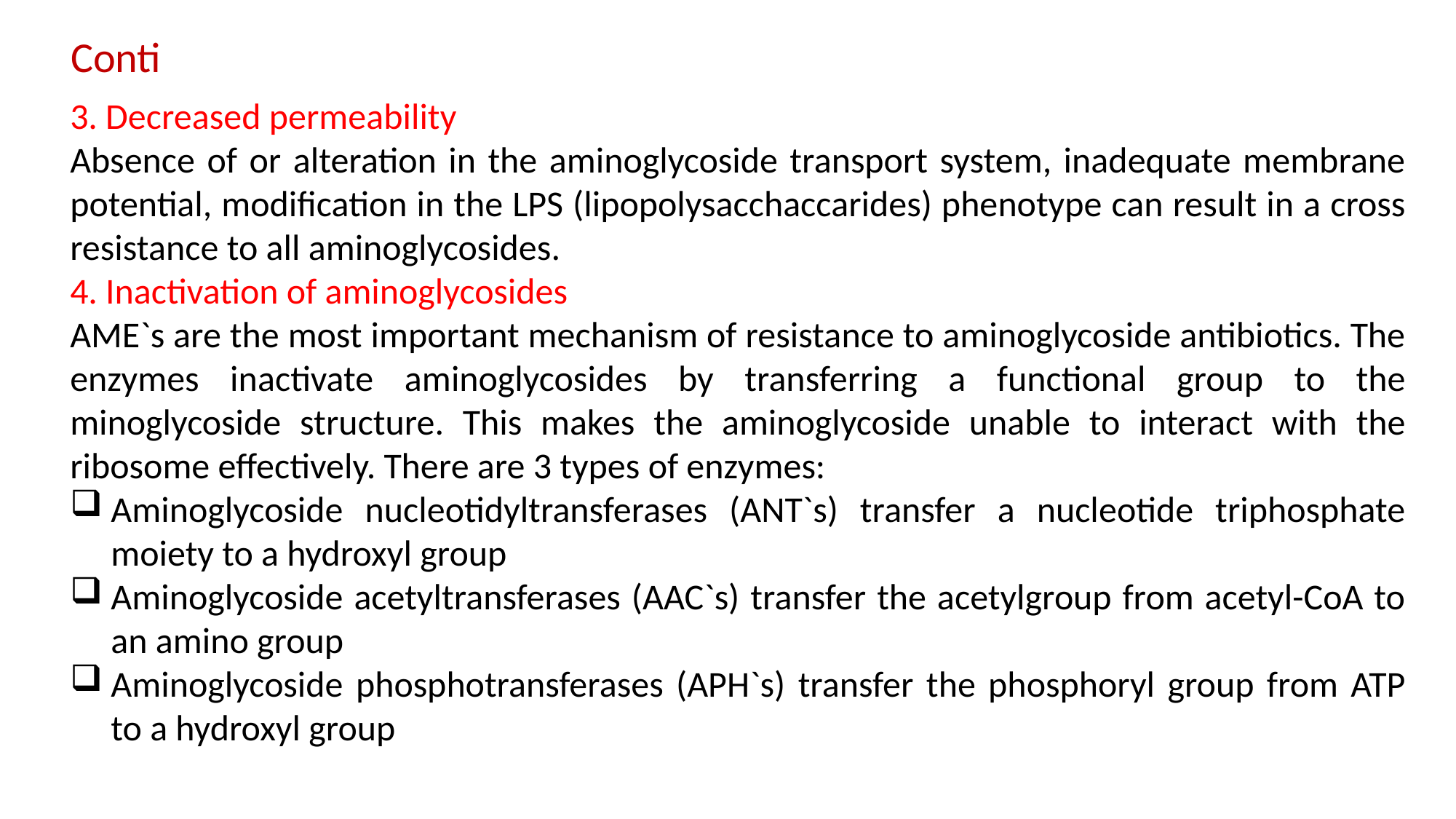

Conti
3. Decreased permeability
Absence of or alteration in the aminoglycoside transport system, inadequate membrane potential, modification in the LPS (lipopolysacchaccarides) phenotype can result in a cross resistance to all aminoglycosides.
4. Inactivation of aminoglycosides
AME`s are the most important mechanism of resistance to aminoglycoside antibiotics. The
enzymes inactivate aminoglycosides by transferring a functional group to the minoglycoside structure. This makes the aminoglycoside unable to interact with the ribosome effectively. There are 3 types of enzymes:
Aminoglycoside nucleotidyltransferases (ANT`s) transfer a nucleotide triphosphate moiety to a hydroxyl group
Aminoglycoside acetyltransferases (AAC`s) transfer the acetylgroup from acetyl-CoA to an amino group
Aminoglycoside phosphotransferases (APH`s) transfer the phosphoryl group from ATP to a hydroxyl group